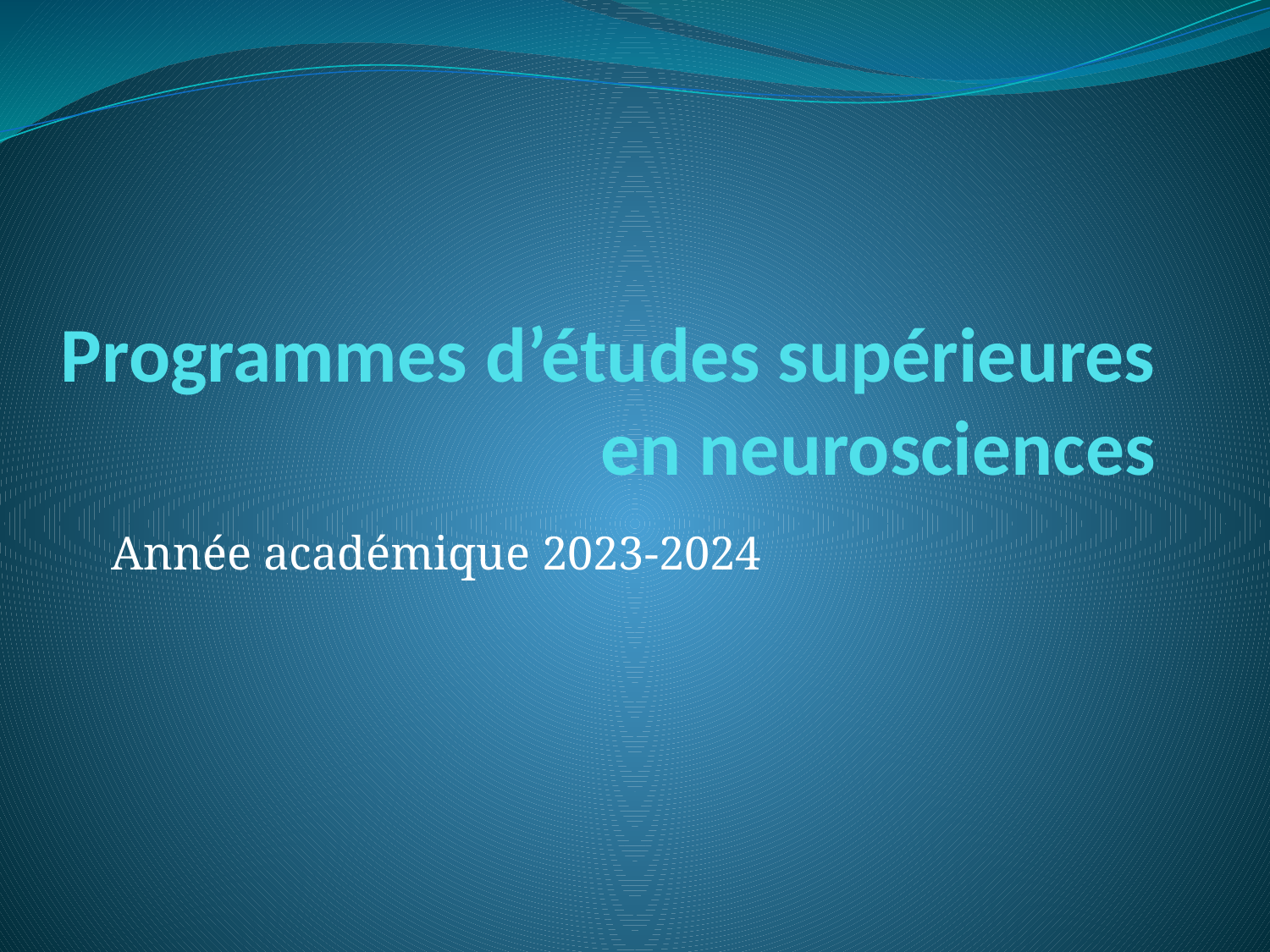

# Programmes d’études supérieures en neurosciences
Année académique 2023-2024